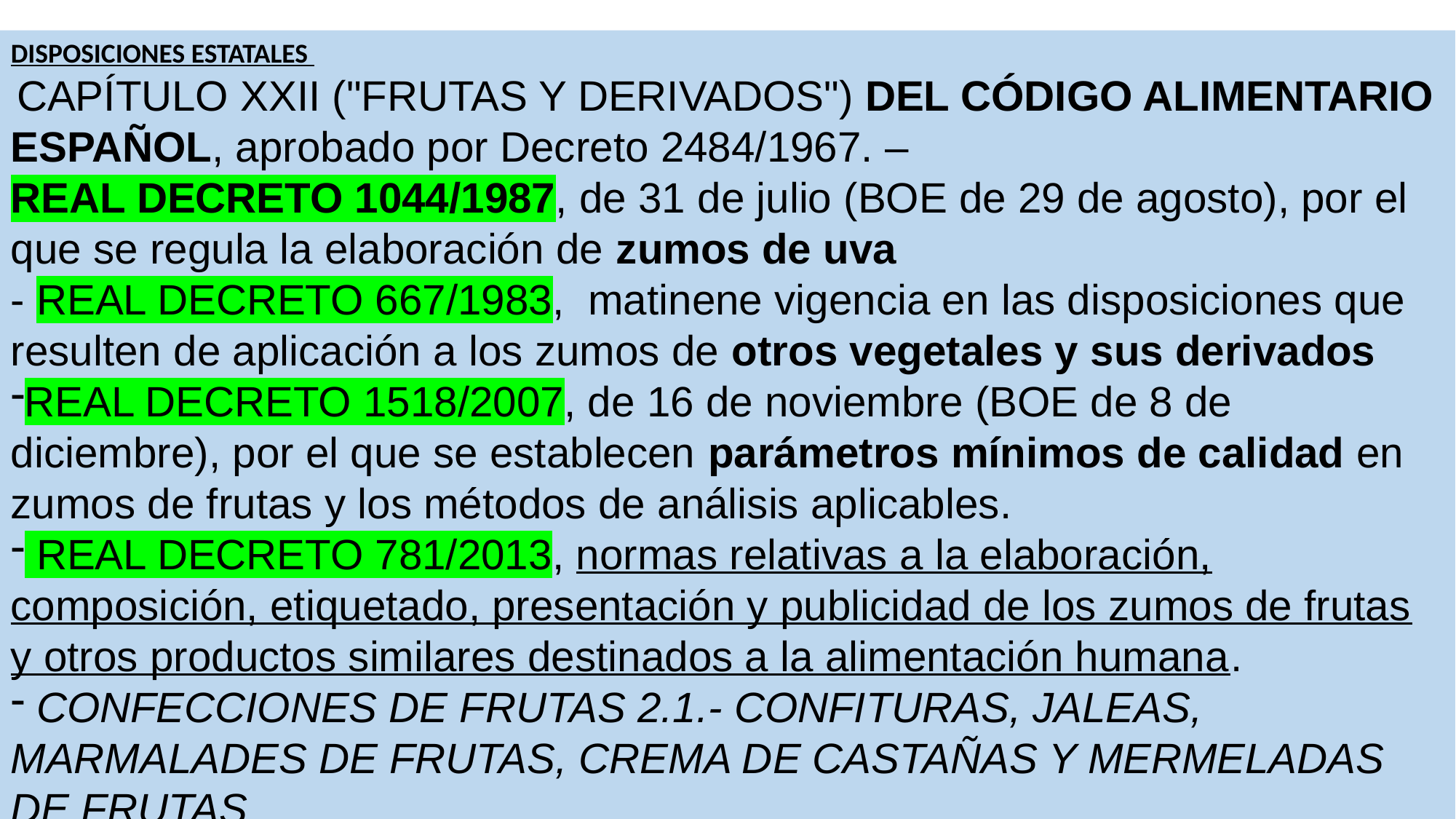

DISPOSICIONES ESTATALES
 CAPÍTULO XXII ("FRUTAS Y DERIVADOS") DEL CÓDIGO ALIMENTARIO ESPAÑOL, aprobado por Decreto 2484/1967. –
REAL DECRETO 1044/1987, de 31 de julio (BOE de 29 de agosto), por el que se regula la elaboración de zumos de uva
- REAL DECRETO 667/1983,  matinene vigencia en las disposiciones que resulten de aplicación a los zumos de otros vegetales y sus derivados
REAL DECRETO 1518/2007, de 16 de noviembre (BOE de 8 de diciembre), por el que se establecen parámetros mínimos de calidad en zumos de frutas y los métodos de análisis aplicables.
 REAL DECRETO 781/2013, normas relativas a la elaboración, composición, etiquetado, presentación y publicidad de los zumos de frutas y otros productos similares destinados a la alimentación humana.
 CONFECCIONES DE FRUTAS 2.1.- CONFITURAS, JALEAS, MARMALADES DE FRUTAS, CREMA DE CASTAÑAS Y MERMELADAS DE FRUTAS